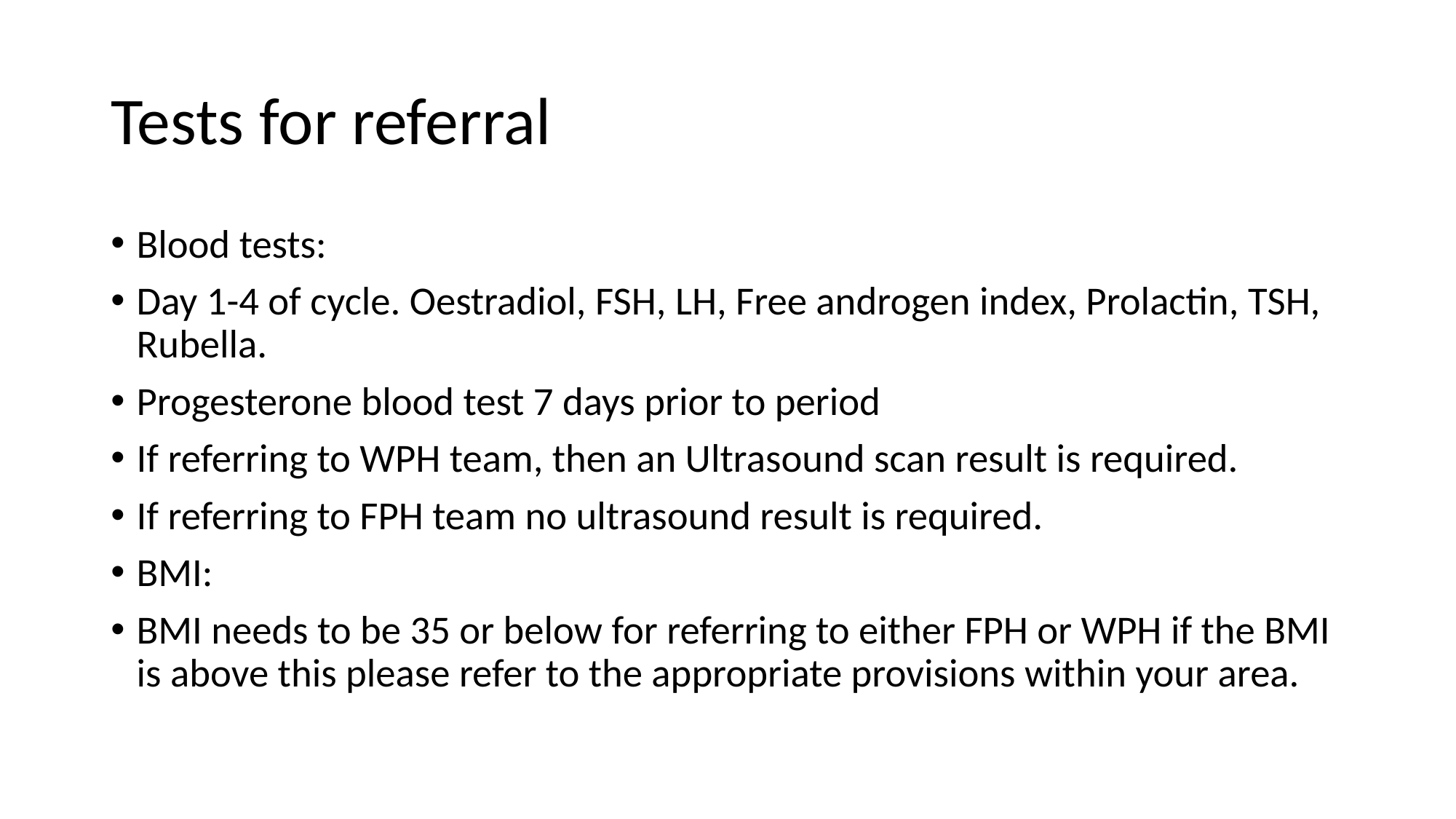

# Tests for referral
Blood tests:
Day 1-4 of cycle. Oestradiol, FSH, LH, Free androgen index, Prolactin, TSH, Rubella.
Progesterone blood test 7 days prior to period
If referring to WPH team, then an Ultrasound scan result is required.
If referring to FPH team no ultrasound result is required.
BMI:
BMI needs to be 35 or below for referring to either FPH or WPH if the BMI is above this please refer to the appropriate provisions within your area.